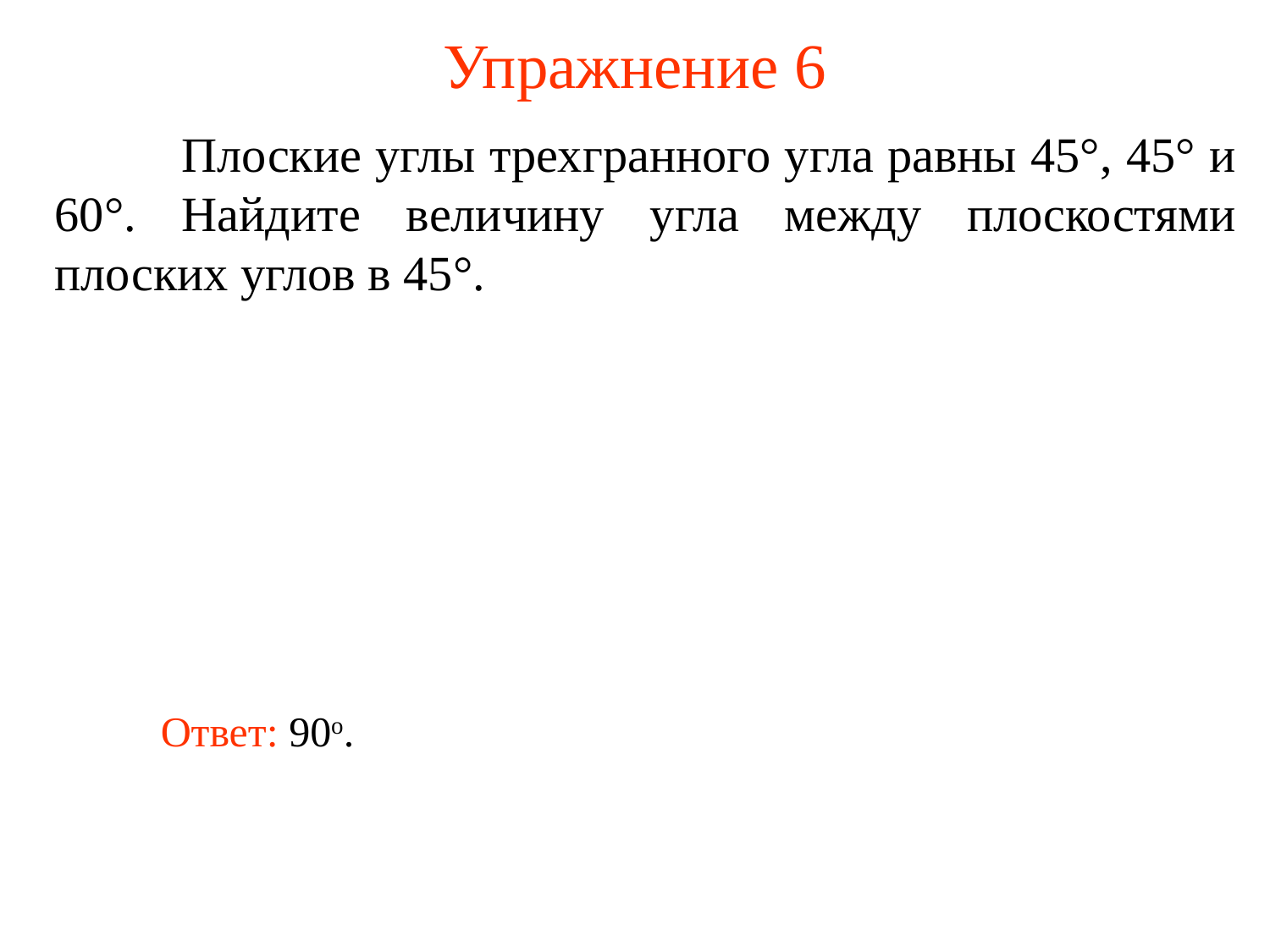

# Упражнение 6
	Плоские углы трехгранного угла равны 45°, 45° и 60°. Найдите величину угла между плоскостями плоских углов в 45°.
Ответ: 90о.